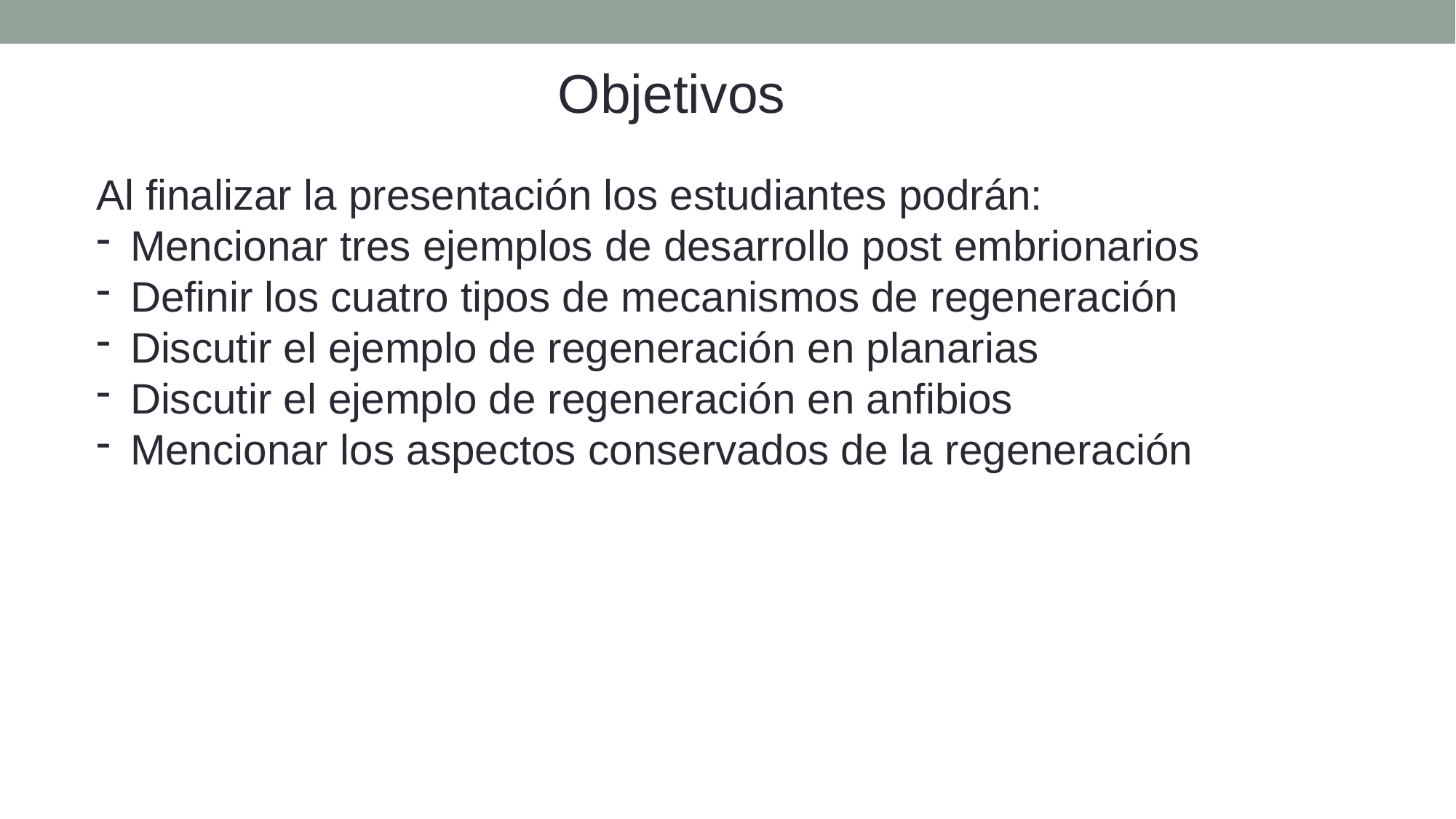

Objetivos
Al finalizar la presentación los estudiantes podrán:
Mencionar tres ejemplos de desarrollo post embrionarios
Definir los cuatro tipos de mecanismos de regeneración
Discutir el ejemplo de regeneración en planarias
Discutir el ejemplo de regeneración en anfibios
Mencionar los aspectos conservados de la regeneración